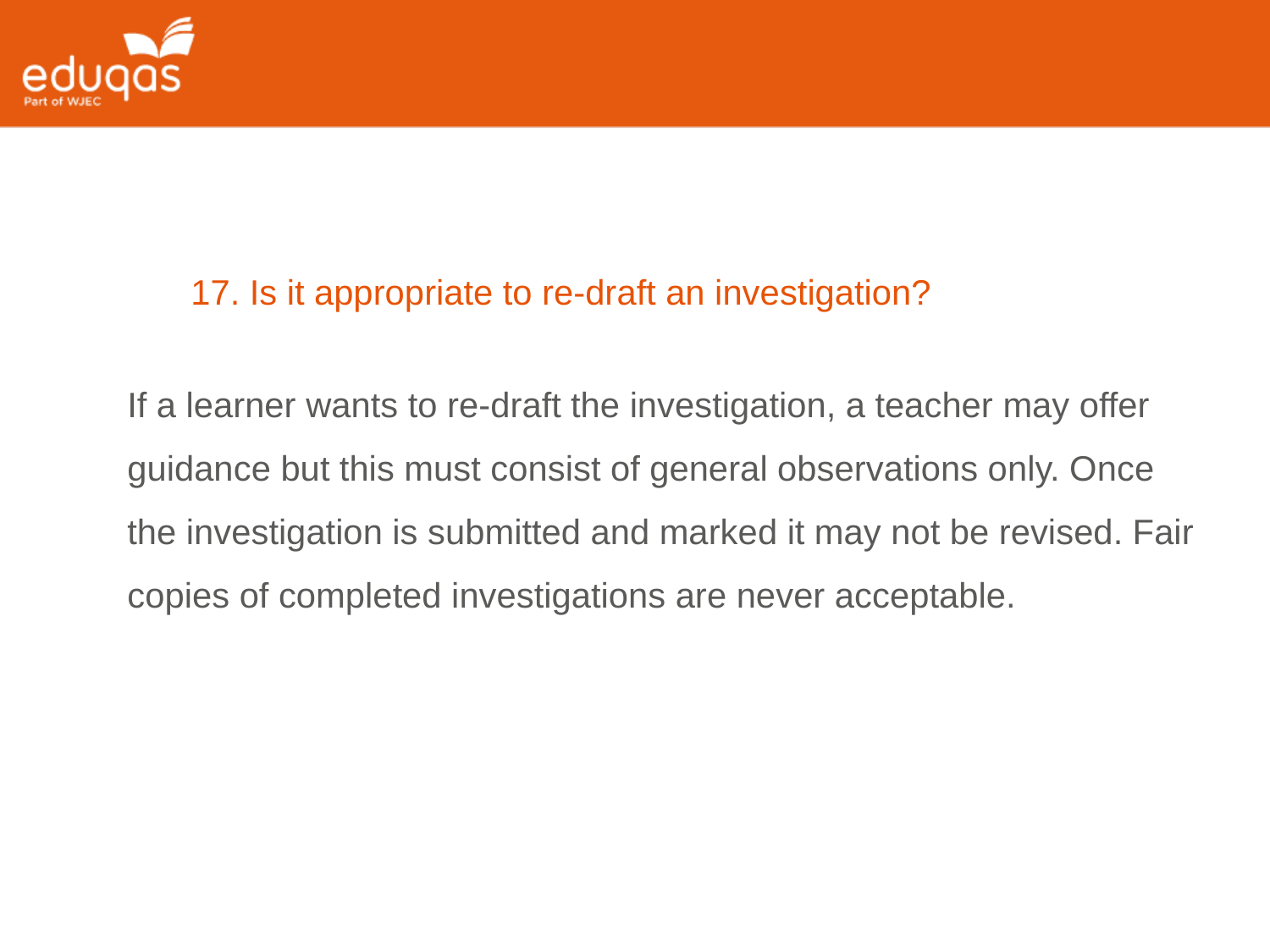

17. Is it appropriate to re-draft an investigation?

If a learner wants to re-draft the investigation, a teacher may offer guidance but this must consist of general observations only. Once the investigation is submitted and marked it may not be revised. Fair copies of completed investigations are never acceptable.